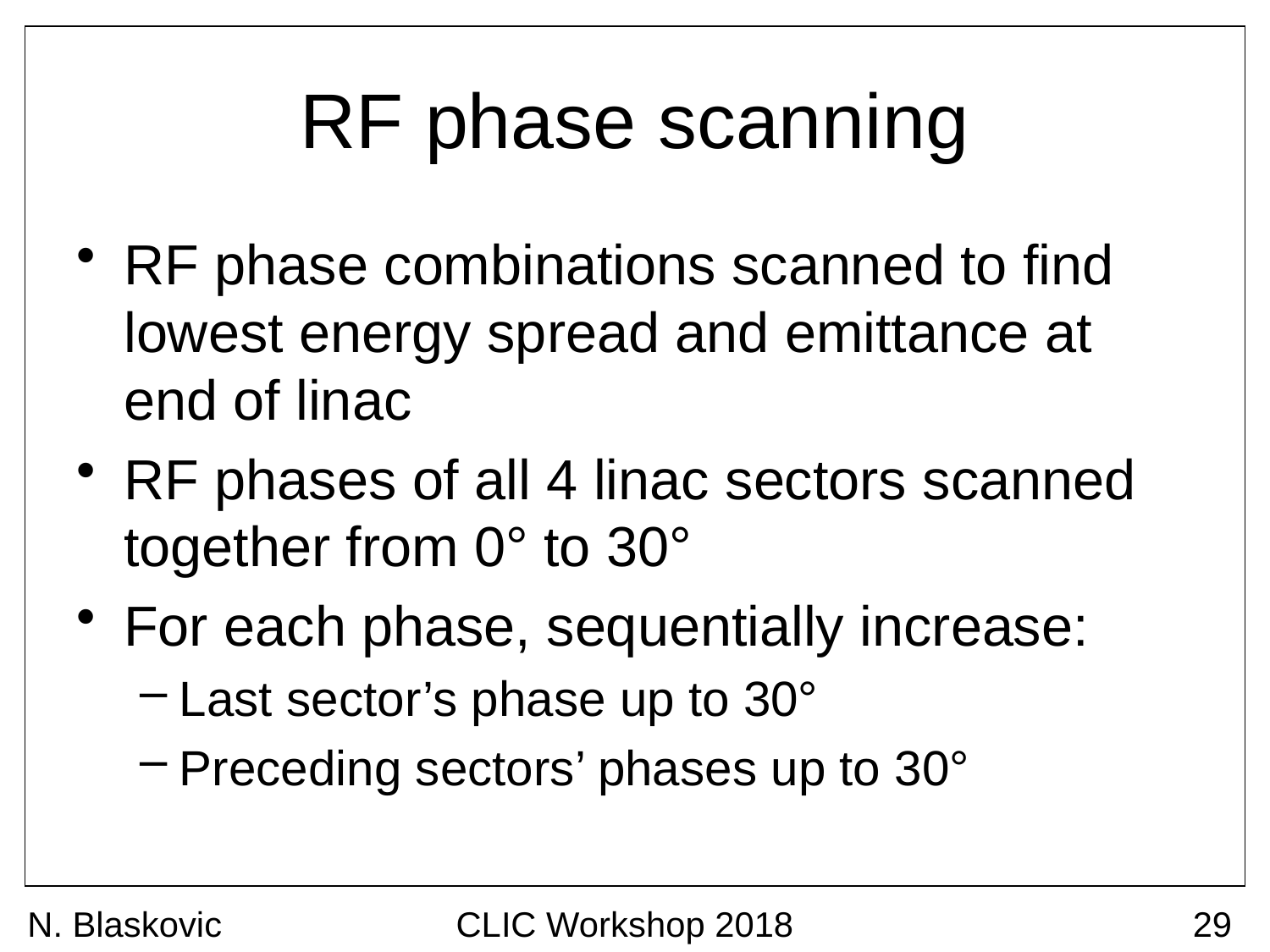

# RF phase scanning
RF phase combinations scanned to find lowest energy spread and emittance at end of linac
RF phases of all 4 linac sectors scanned together from 0° to 30°
For each phase, sequentially increase:
Last sector’s phase up to 30°
Preceding sectors’ phases up to 30°

N. Blaskovic
CLIC Workshop 2018
29